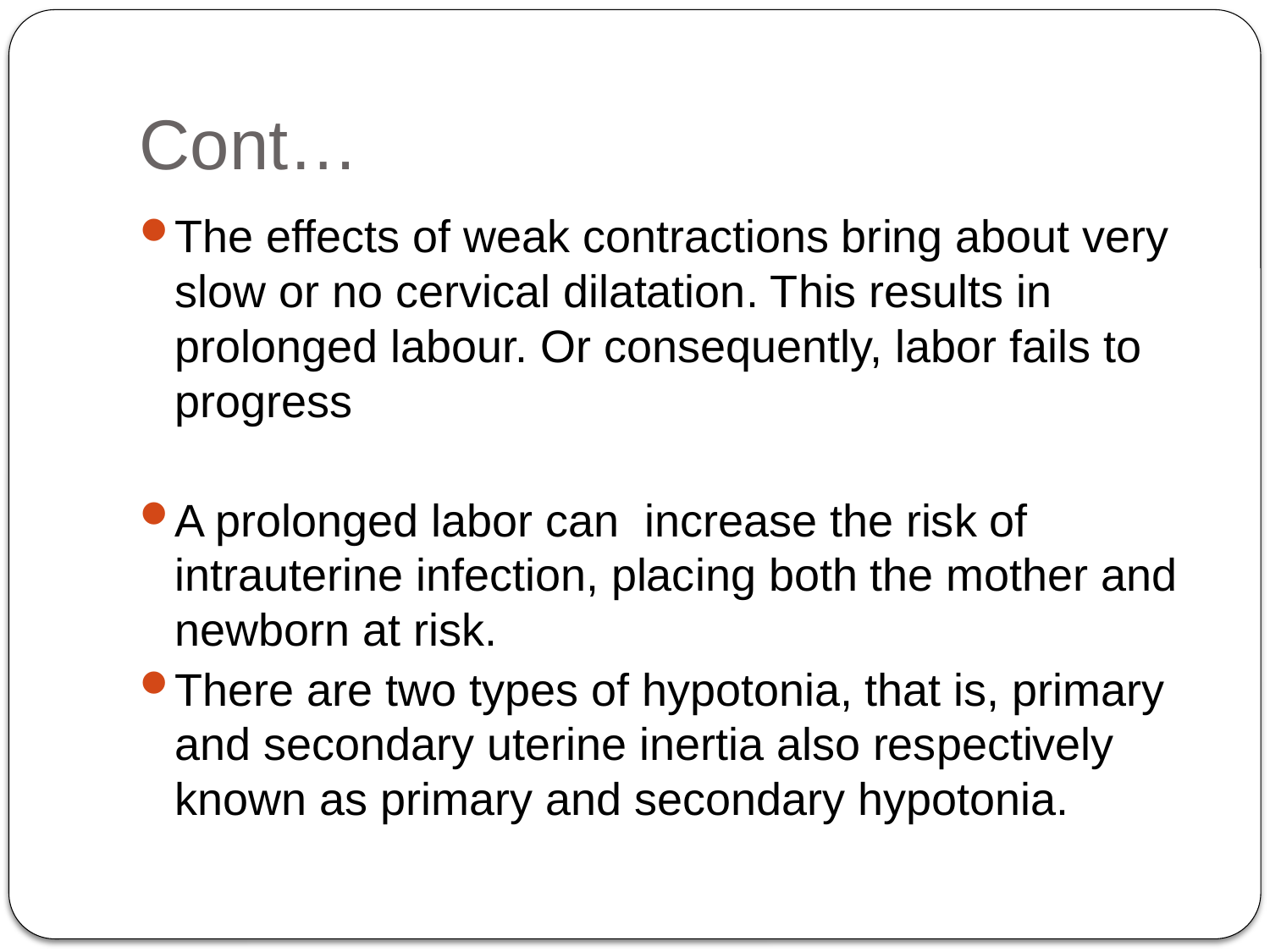

# Cont…
The effects of weak contractions bring about very slow or no cervical dilatation. This results in prolonged labour. Or consequently, labor fails to progress

A prolonged labor can  increase the risk of intrauterine infection, placing both the mother and newborn at risk.
There are two types of hypotonia, that is, primary and secondary uterine inertia also respectively known as primary and secondary hypotonia.